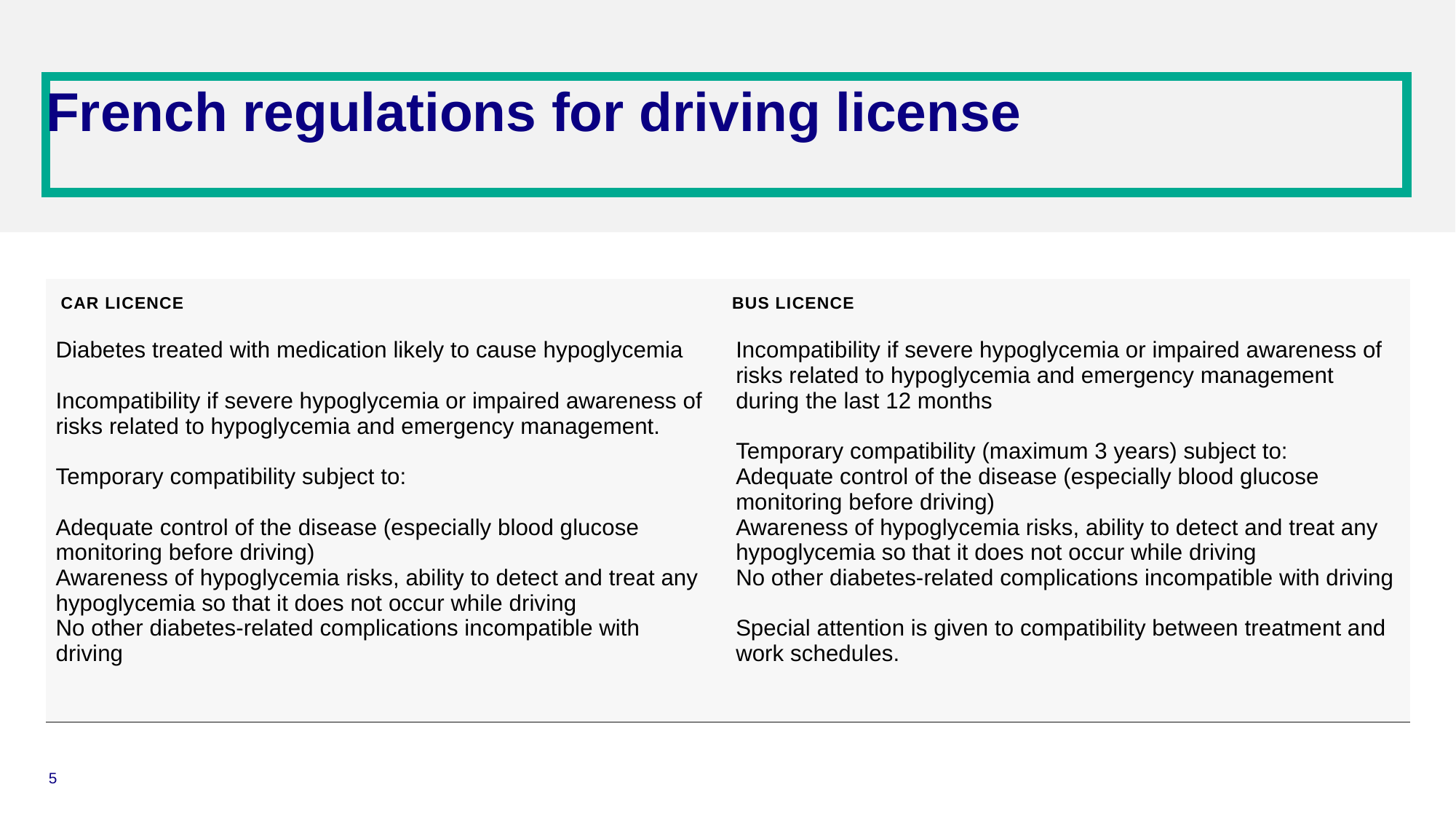

French regulations for driving license
| Car Licence | Bus Licence |
| --- | --- |
| Diabetes treated with medication likely to cause hypoglycemia Incompatibility if severe hypoglycemia or impaired awareness of risks related to hypoglycemia and emergency management. Temporary compatibility subject to: Adequate control of the disease (especially blood glucose monitoring before driving) Awareness of hypoglycemia risks, ability to detect and treat any hypoglycemia so that it does not occur while driving No other diabetes-related complications incompatible with driving | Incompatibility if severe hypoglycemia or impaired awareness of risks related to hypoglycemia and emergency management during the last 12 months Temporary compatibility (maximum 3 years) subject to: Adequate control of the disease (especially blood glucose monitoring before driving) Awareness of hypoglycemia risks, ability to detect and treat any hypoglycemia so that it does not occur while driving No other diabetes-related complications incompatible with driving Special attention is given to compatibility between treatment and work schedules. |
5
Date
Date
Personnaliser le bas de page avec le menu "Insertion / En-tête et pied de page"
Personnaliser le bas de page avec le menu "Insertion / En-tête et pied de page"